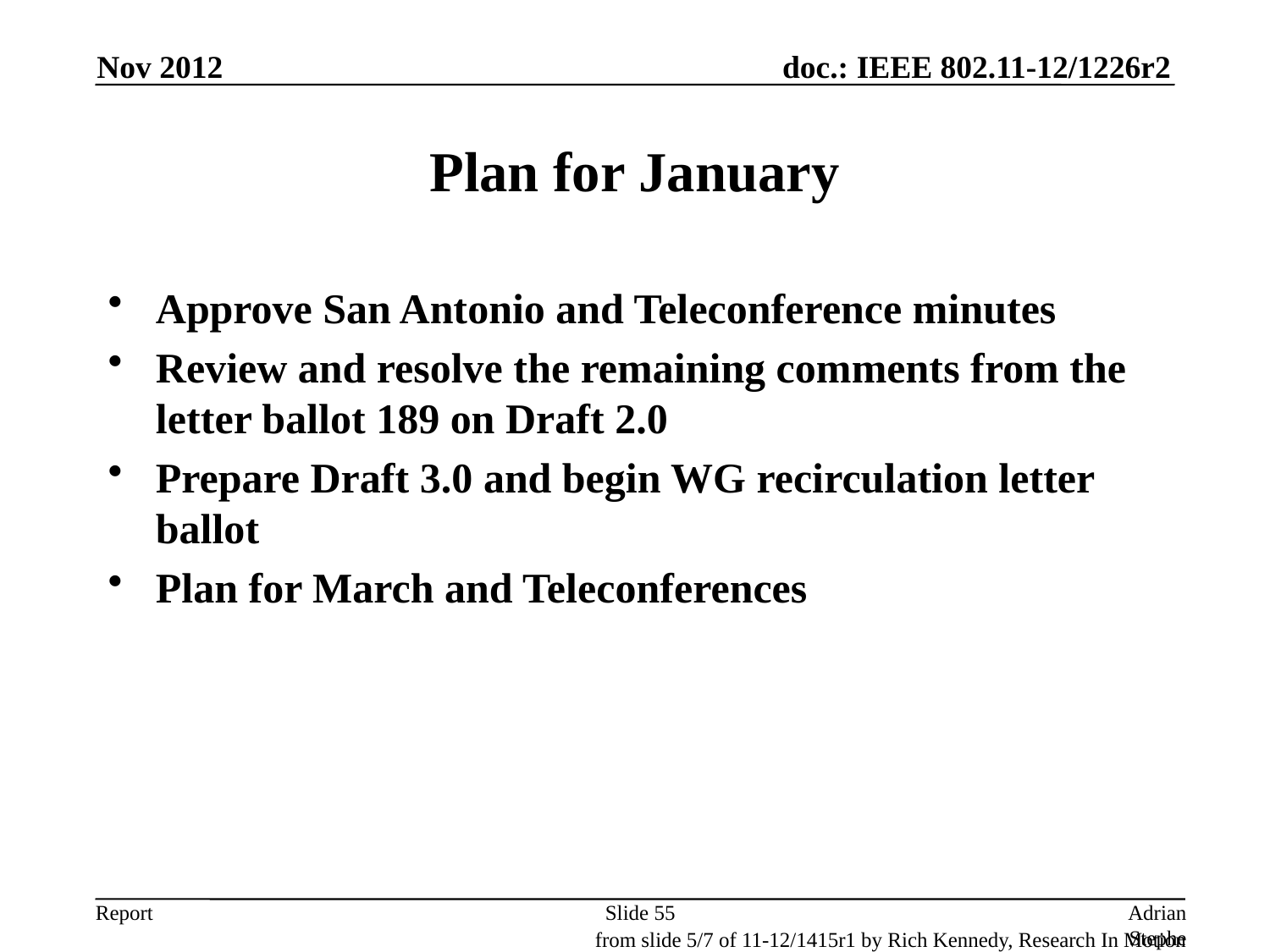

Nov 2012
# Plan for January
Approve San Antonio and Teleconference minutes
Review and resolve the remaining comments from the letter ballot 189 on Draft 2.0
Prepare Draft 3.0 and begin WG recirculation letter ballot
Plan for March and Teleconferences
Slide 55
Adrian Stephens, Intel Corporation
from slide 5/7 of 11-12/1415r1 by Rich Kennedy, Research In Motion